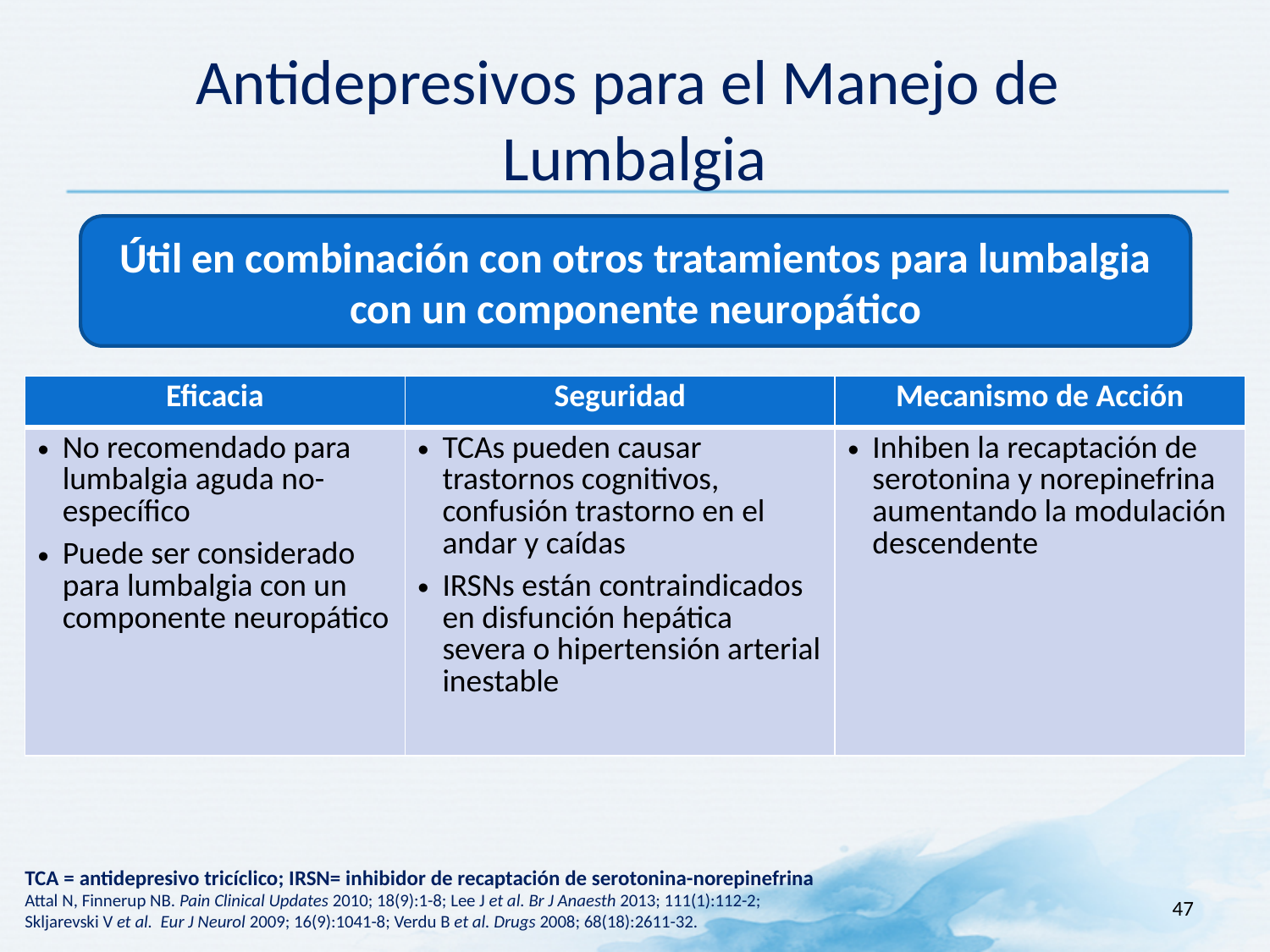

Antidepresivos para el Manejo de
Lumbalgia
Útil en combinación con otros tratamientos para lumbalgia con un componente neuropático
| Eficacia | Seguridad | Mecanismo de Acción |
| --- | --- | --- |
| No recomendado para lumbalgia aguda no-específico Puede ser considerado para lumbalgia con un componente neuropático | TCAs pueden causar trastornos cognitivos, confusión trastorno en el andar y caídas IRSNs están contraindicados en disfunción hepática severa o hipertensión arterial inestable | Inhiben la recaptación de serotonina y norepinefrina aumentando la modulación descendente |
TCA = antidepresivo tricíclico; IRSN= inhibidor de recaptación de serotonina-norepinefrina
Attal N, Finnerup NB. Pain Clinical Updates 2010; 18(9):1-8; Lee J et al. Br J Anaesth 2013; 111(1):112-2;
Skljarevski V et al.  Eur J Neurol 2009; 16(9):1041-8; Verdu B et al. Drugs 2008; 68(18):2611-32.
47